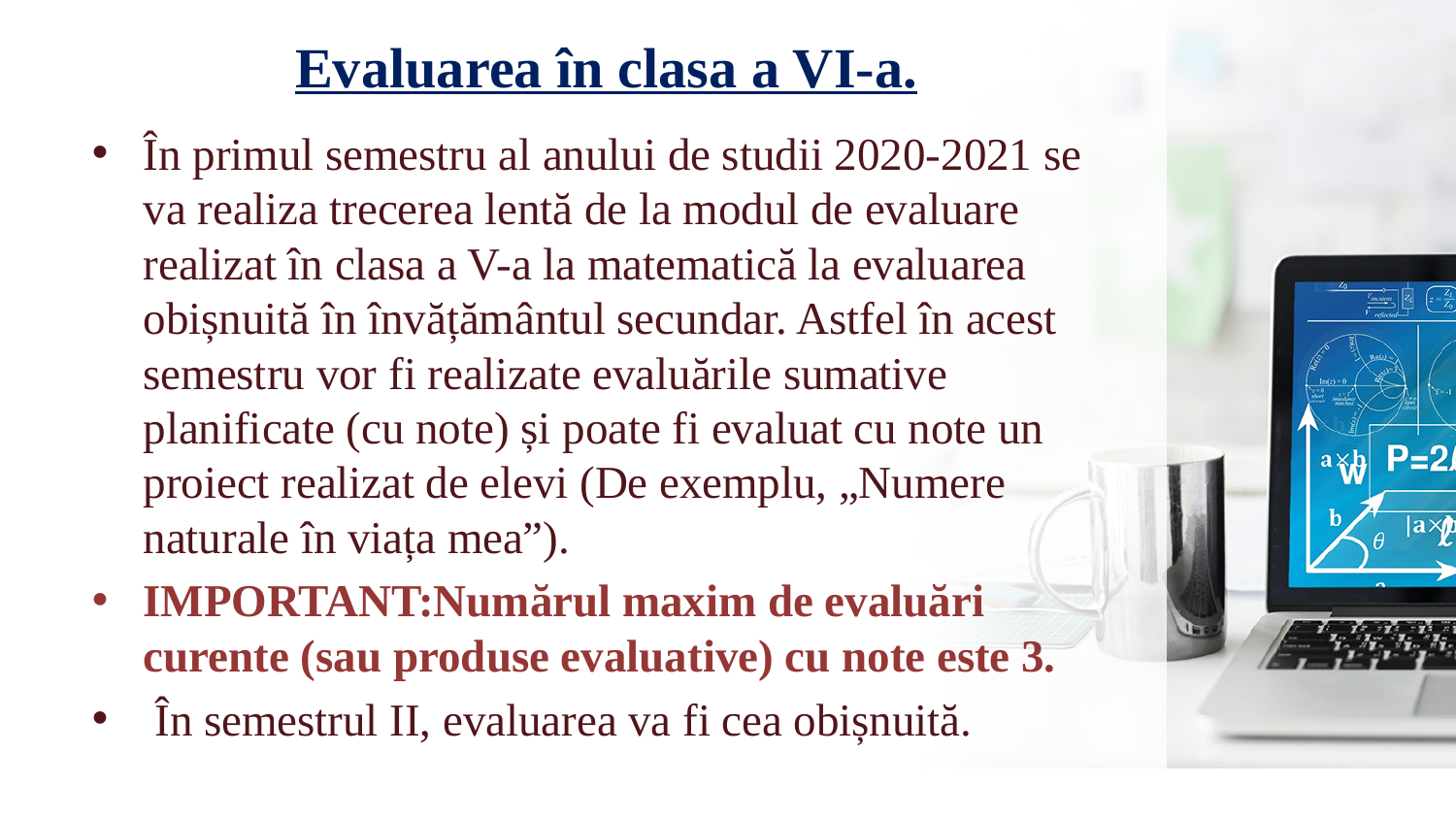

# Evaluarea în clasa a VI-a.
În primul semestru al anului de studii 2020-2021 se va realiza trecerea lentă de la modul de evaluare realizat în clasa a V-a la matematică la evaluarea obișnuită în învățământul secundar. Astfel în acest semestru vor fi realizate evaluările sumative planificate (cu note) și poate fi evaluat cu note un proiect realizat de elevi (De exemplu, „Numere naturale în viața mea”).
IMPORTANT:Numărul maxim de evaluări curente (sau produse evaluative) cu note este 3.
 În semestrul II, evaluarea va fi cea obișnuită.